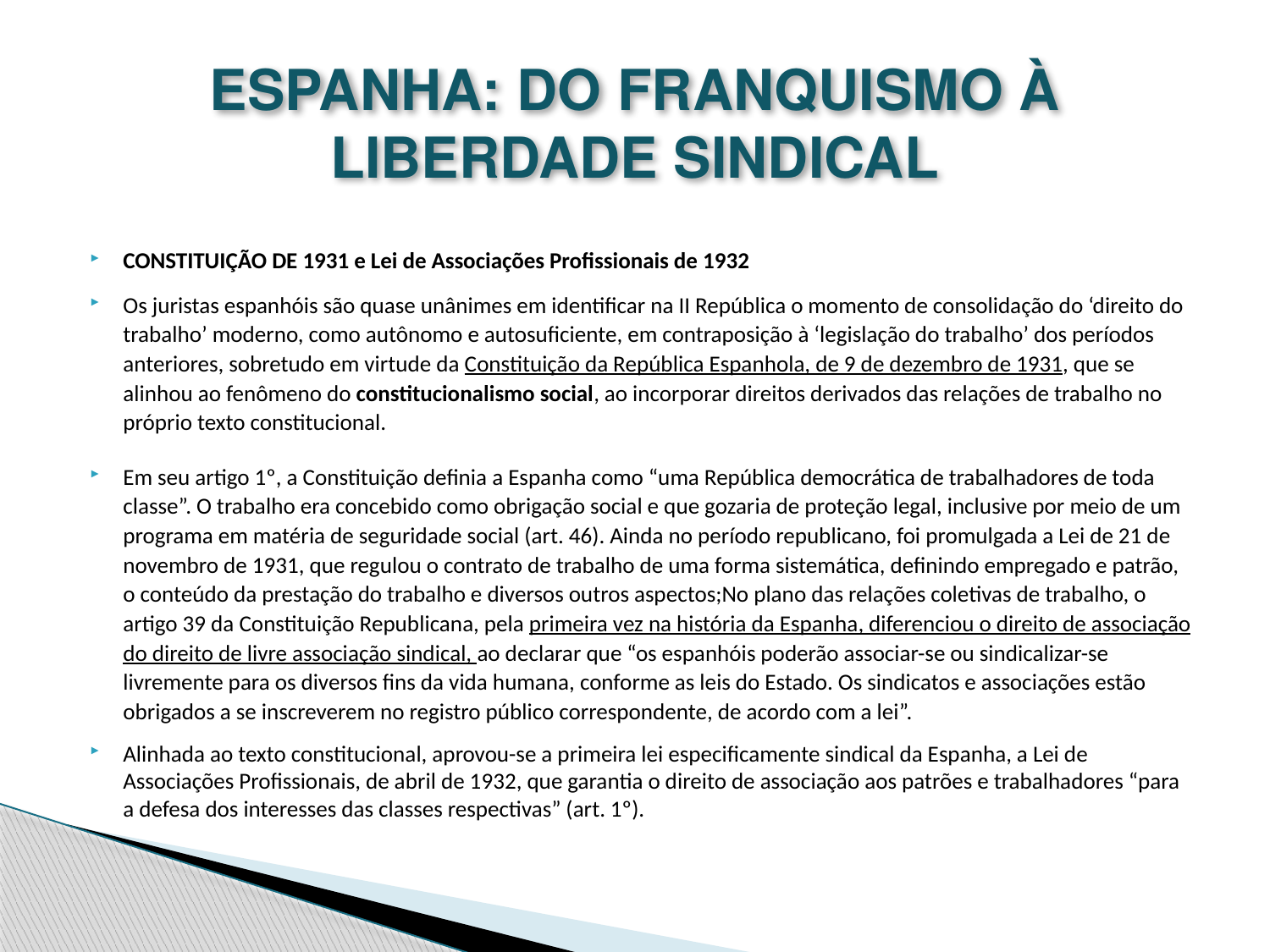

# ESPANHA: DO FRANQUISMO À LIBERDADE SINDICAL
CONSTITUIÇÃO DE 1931 e Lei de Associações Profissionais de 1932
Os juristas espanhóis são quase unânimes em identificar na II República o momento de consolidação do ‘direito do trabalho’ moderno, como autônomo e autosuficiente, em contraposição à ‘legislação do trabalho’ dos períodos anteriores, sobretudo em virtude da Constituição da República Espanhola, de 9 de dezembro de 1931, que se alinhou ao fenômeno do constitucionalismo social, ao incorporar direitos derivados das relações de trabalho no próprio texto constitucional.
Em seu artigo 1º, a Constituição definia a Espanha como “uma República democrática de trabalhadores de toda classe”. O trabalho era concebido como obrigação social e que gozaria de proteção legal, inclusive por meio de um programa em matéria de seguridade social (art. 46). Ainda no período republicano, foi promulgada a Lei de 21 de novembro de 1931, que regulou o contrato de trabalho de uma forma sistemática, definindo empregado e patrão, o conteúdo da prestação do trabalho e diversos outros aspectos;No plano das relações coletivas de trabalho, o artigo 39 da Constituição Republicana, pela primeira vez na história da Espanha, diferenciou o direito de associação do direito de livre associação sindical, ao declarar que “os espanhóis poderão associar-se ou sindicalizar-se livremente para os diversos fins da vida humana, conforme as leis do Estado. Os sindicatos e associações estão obrigados a se inscreverem no registro público correspondente, de acordo com a lei”.
Alinhada ao texto constitucional, aprovou-se a primeira lei especificamente sindical da Espanha, a Lei de Associações Profissionais, de abril de 1932, que garantia o direito de associação aos patrões e trabalhadores “para a defesa dos interesses das classes respectivas” (art. 1º).